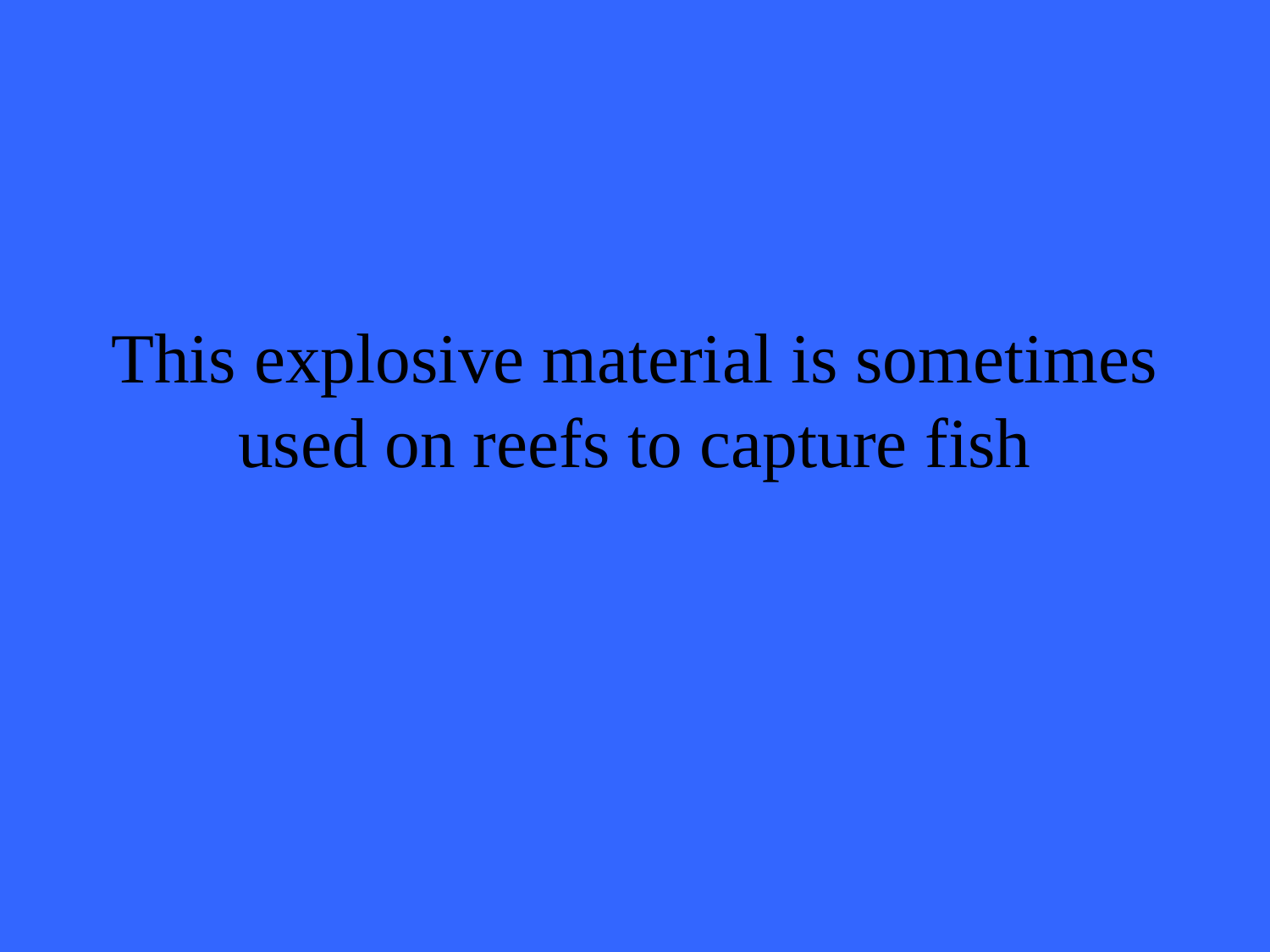

# This explosive material is sometimes used on reefs to capture fish